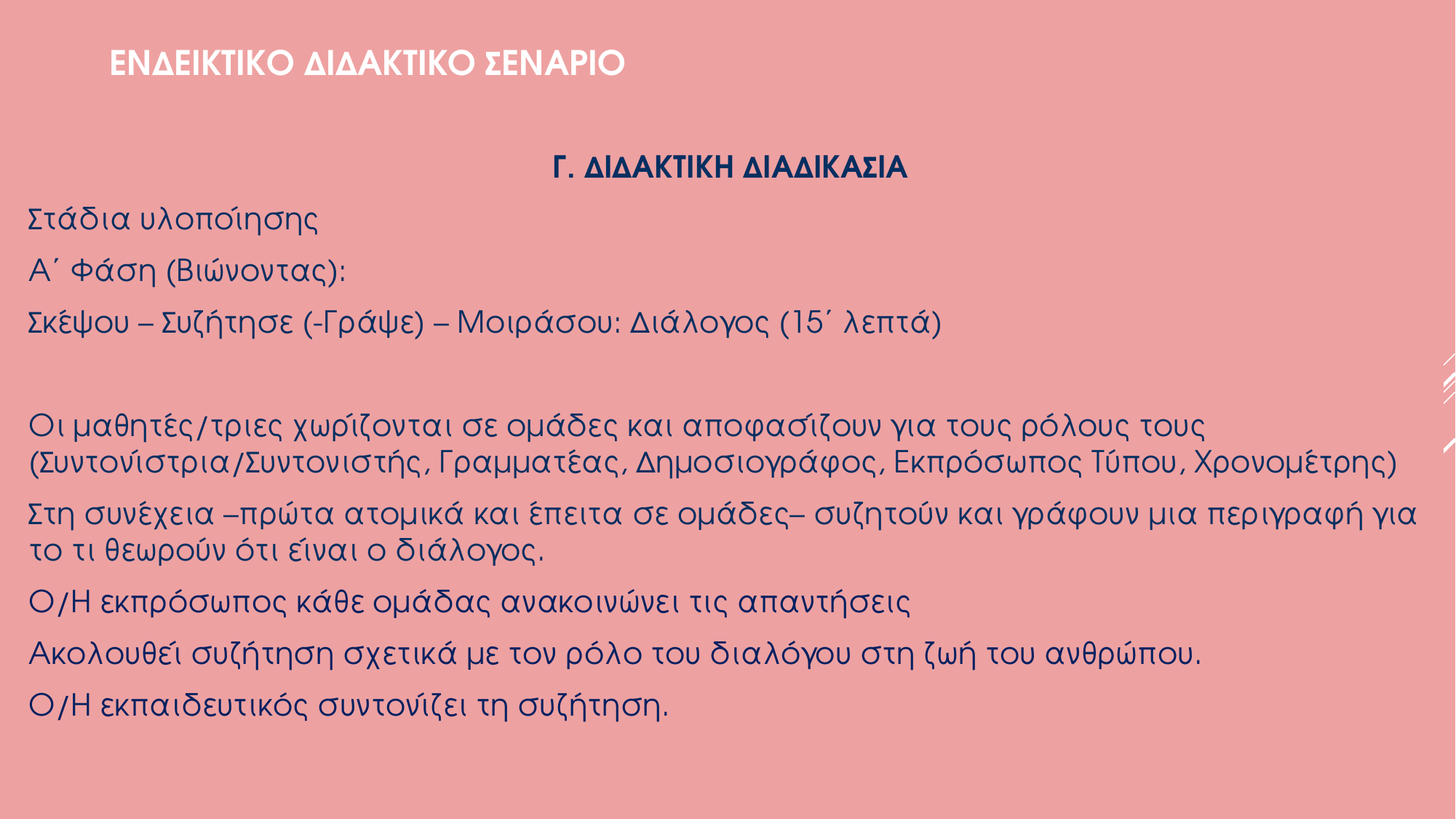

# Ενδεικτικο διδακτικο σεναριο
Γ. ΔΙΔΑΚΤΙΚΗ ΔΙΑΔΙΚΑΣΙΑ
Στάδια υλοποίησης
Α΄ Φάση (Βιώνοντας):
Σκέψου – Συζήτησε (-Γράψε) – Μοιράσου: Διάλογος (15΄ λεπτά)

Οι μαθητές/τριες χωρίζονται σε ομάδες και αποφασίζουν για τους ρόλους τους (Συντονίστρια/Συντονιστής, Γραμματέας, Δημοσιογράφος, Εκπρόσωπος Τύπου, Χρονομέτρης)
Στη συνέχεια –πρώτα ατομικά και έπειτα σε ομάδες– συζητούν και γράφουν μια περιγραφή για το τι θεωρούν ότι είναι ο διάλογος.
Ο/Η εκπρόσωπος κάθε ομάδας ανακοινώνει τις απαντήσεις
Ακολουθεί συζήτηση σχετικά με τον ρόλο του διαλόγου στη ζωή του ανθρώπου.
Ο/Η εκπαιδευτικός συντονίζει τη συζήτηση.